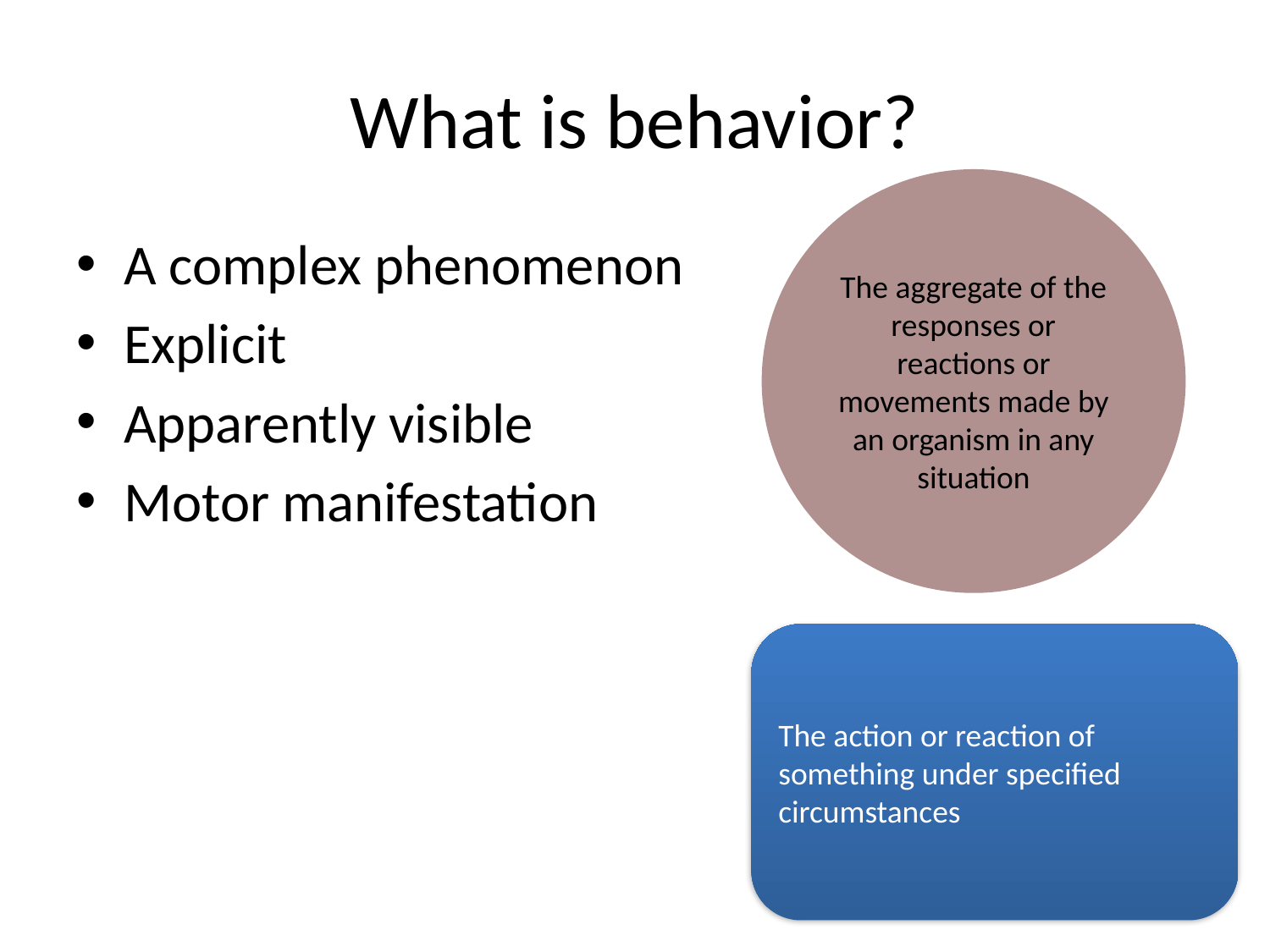

# What is behavior?
The aggregate of the responses or reactions or movements made by an organism in any situation
A complex phenomenon
Explicit
Apparently visible
Motor manifestation
The action or reaction of something under specified circumstances